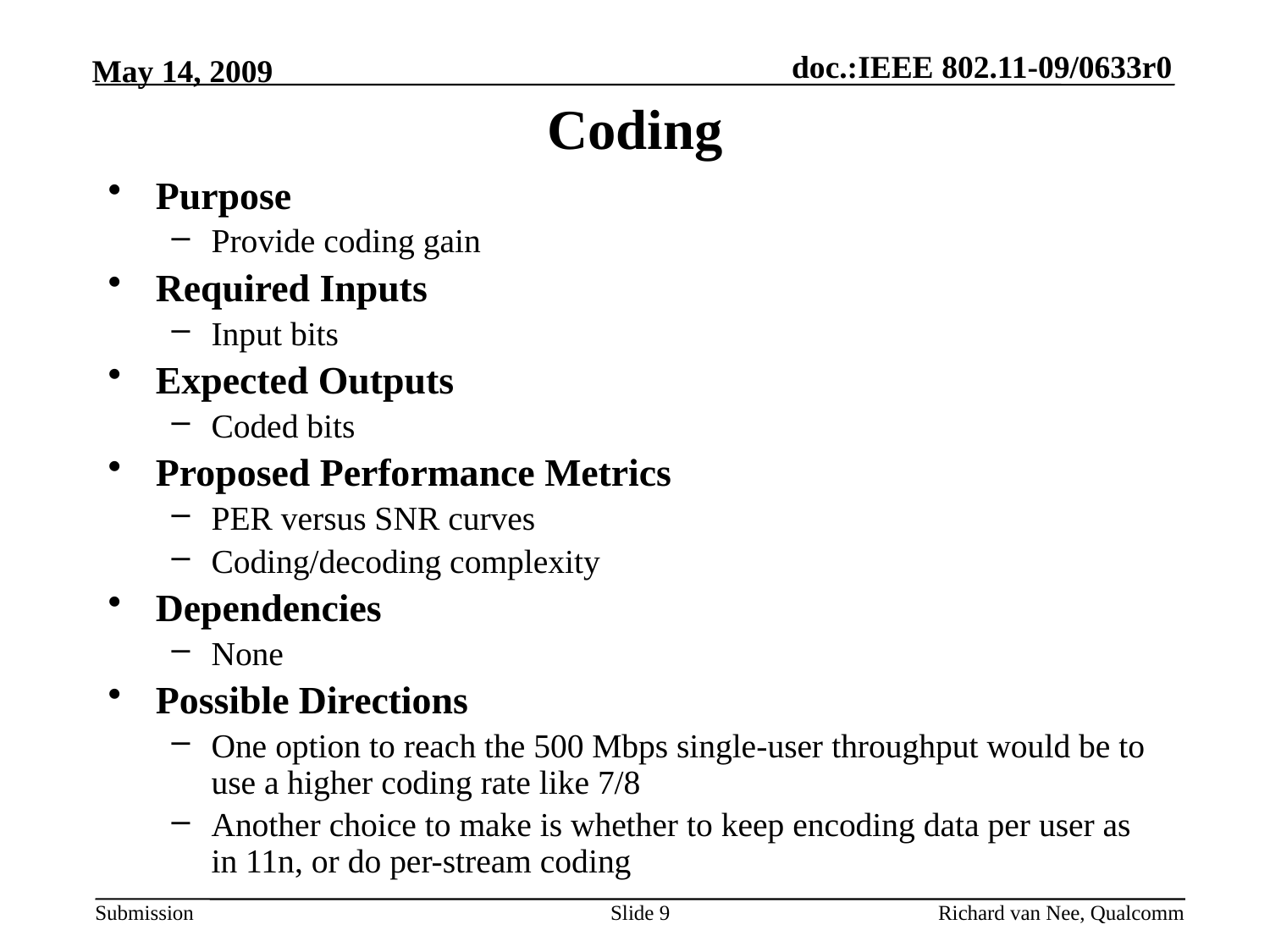

# Coding
Purpose
Provide coding gain
Required Inputs
Input bits
Expected Outputs
Coded bits
Proposed Performance Metrics
PER versus SNR curves
Coding/decoding complexity
Dependencies
None
Possible Directions
One option to reach the 500 Mbps single-user throughput would be to use a higher coding rate like 7/8
Another choice to make is whether to keep encoding data per user as in 11n, or do per-stream coding

Slide 9